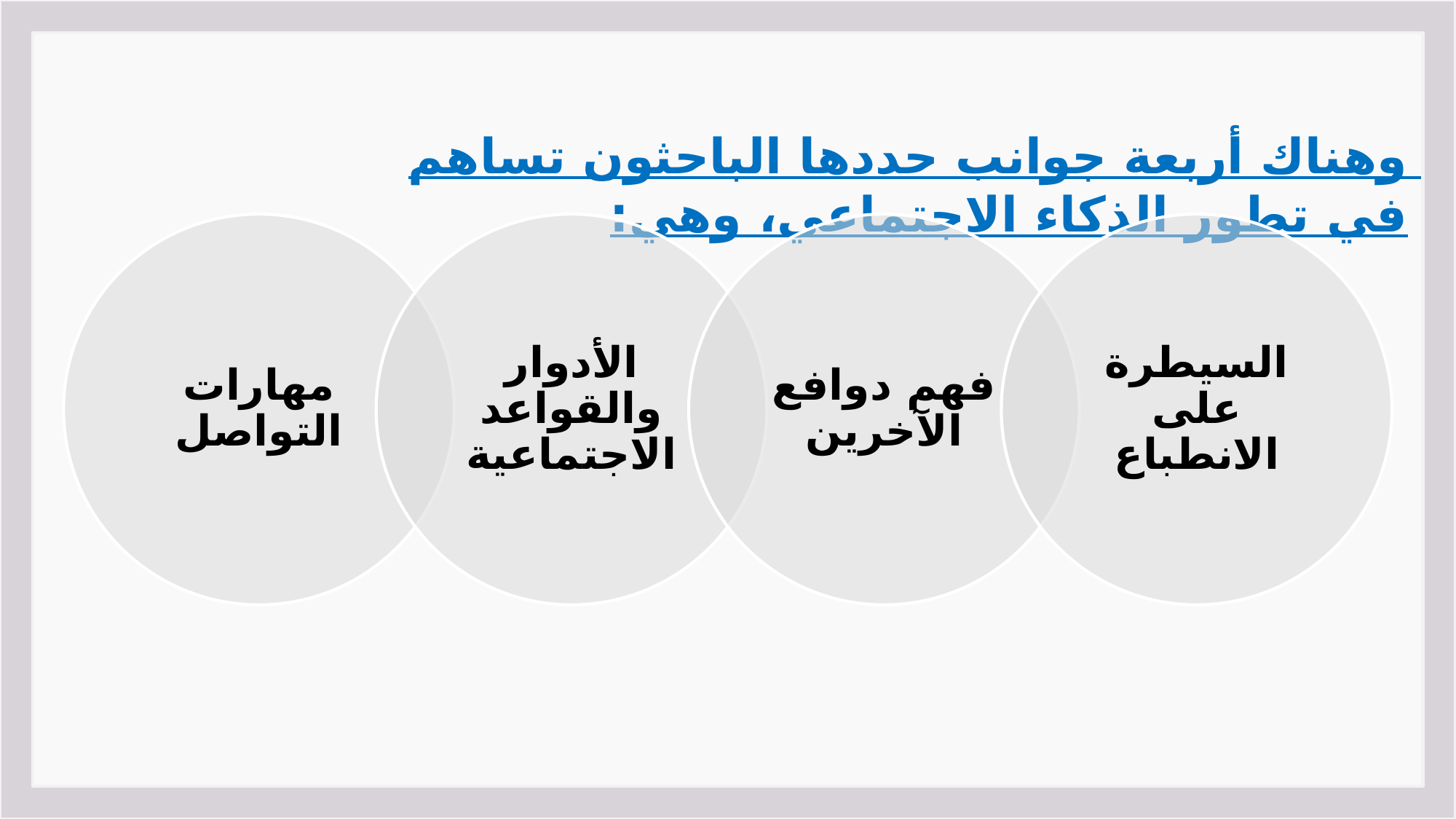

وهناك أربعة جوانب حددها الباحثون تساهم في تطور الذكاء الاجتماعي، وهي:
مهارات التواصل
الأدوار والقواعد الاجتماعية
فهم دوافع الآخرين
السيطرة على الانطباع